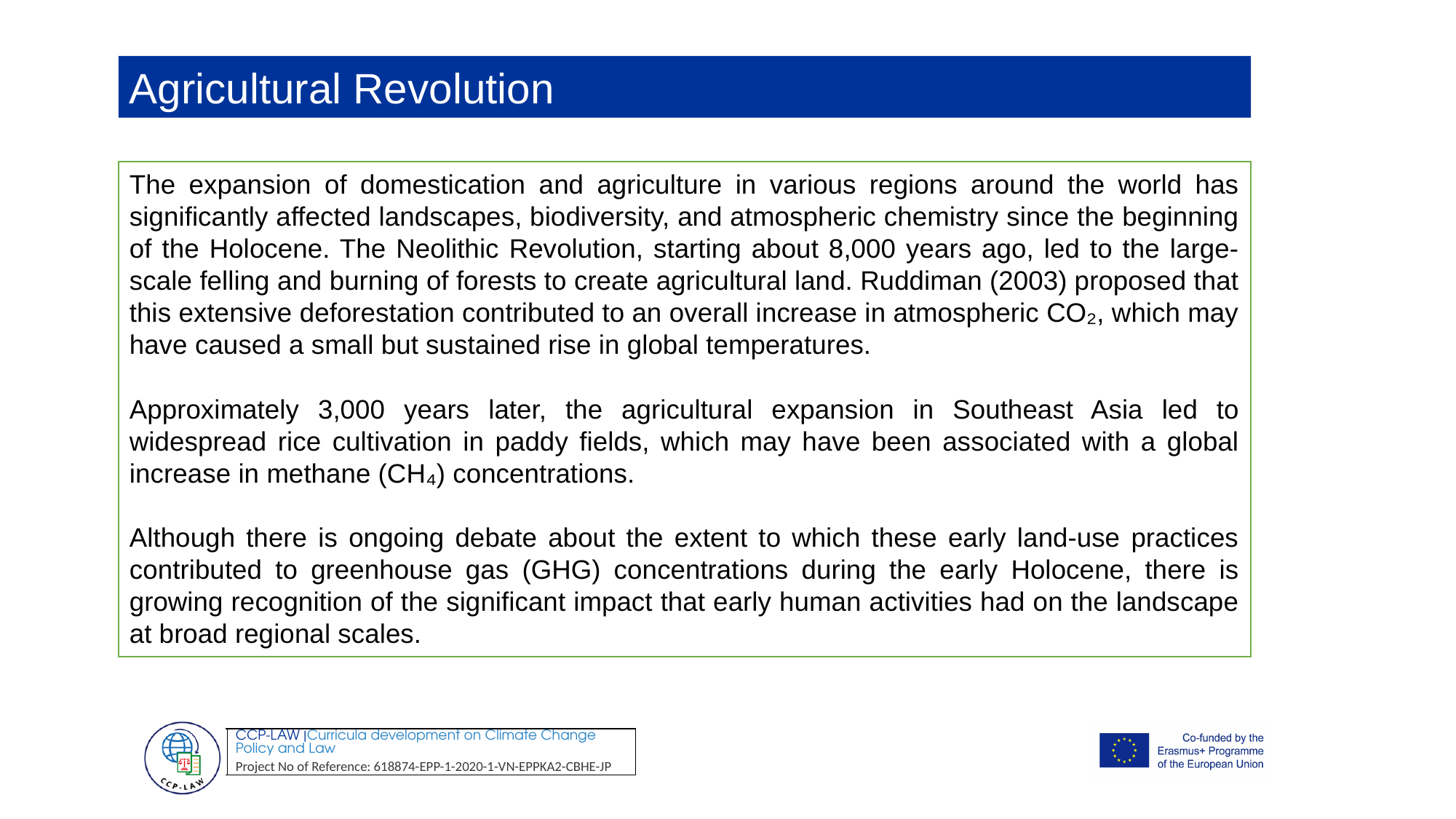

Agricultural Revolution
The expansion of domestication and agriculture in various regions around the world has significantly affected landscapes, biodiversity, and atmospheric chemistry since the beginning of the Holocene. The Neolithic Revolution, starting about 8,000 years ago, led to the large-scale felling and burning of forests to create agricultural land. Ruddiman (2003) proposed that this extensive deforestation contributed to an overall increase in atmospheric CO₂, which may have caused a small but sustained rise in global temperatures.

Approximately 3,000 years later, the agricultural expansion in Southeast Asia led to widespread rice cultivation in paddy fields, which may have been associated with a global increase in methane (CH₄) concentrations.

Although there is ongoing debate about the extent to which these early land-use practices contributed to greenhouse gas (GHG) concentrations during the early Holocene, there is growing recognition of the significant impact that early human activities had on the landscape at broad regional scales.